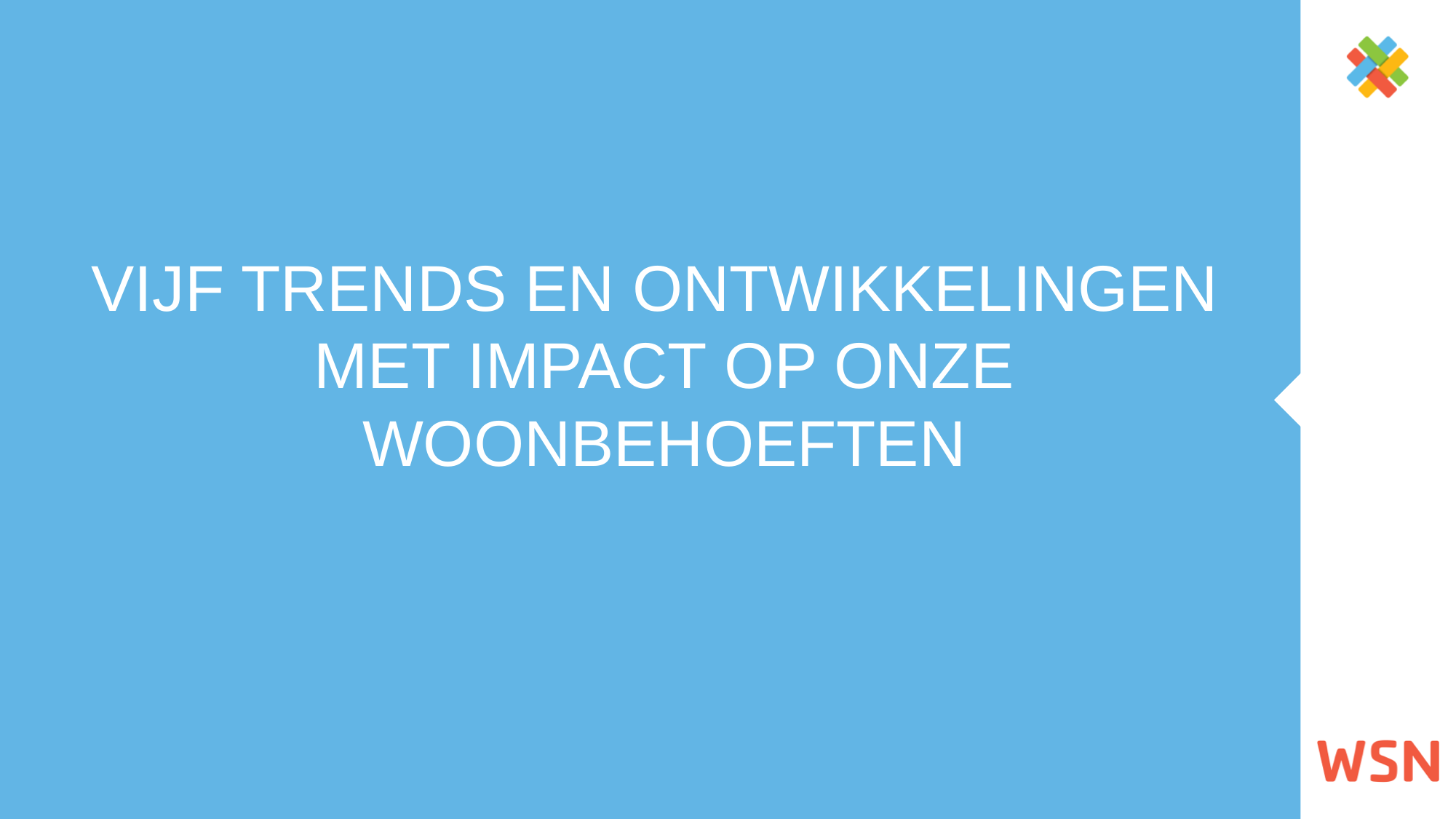

VIJF TRENDS EN ONTWIKKELINGEN
MET IMPACT OP ONZE WOONBEHOEFTEN